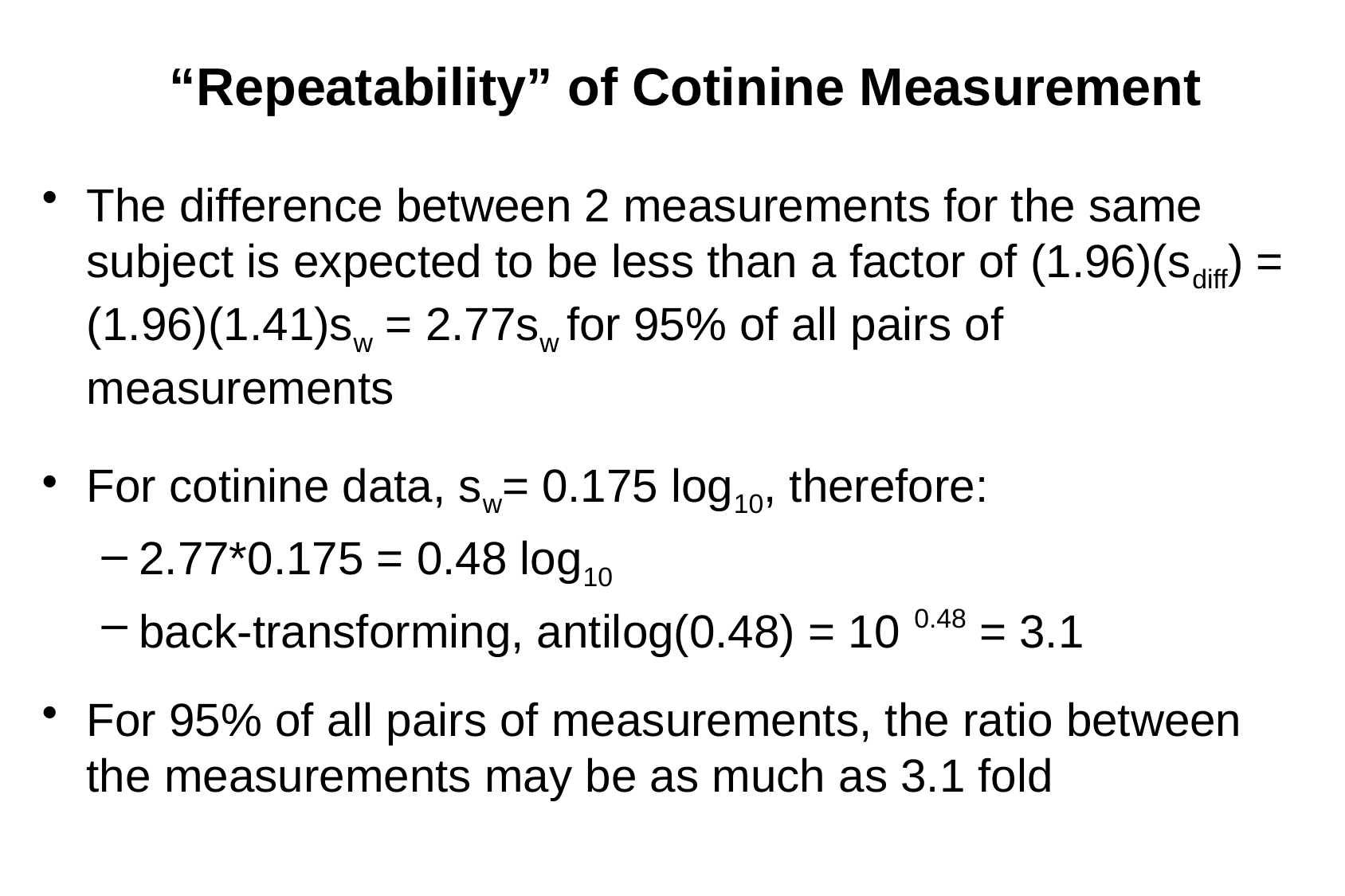

# “Repeatability” of Cotinine Measurement
The difference between 2 measurements for the same subject is expected to be less than a factor of (1.96)(sdiff) = (1.96)(1.41)sw = 2.77sw for 95% of all pairs of measurements

For cotinine data, sw= 0.175 log10, therefore:
2.77*0.175 = 0.48 log10
back-transforming, antilog(0.48) = 10 0.48 = 3.1

For 95% of all pairs of measurements, the ratio between the measurements may be as much as 3.1 fold